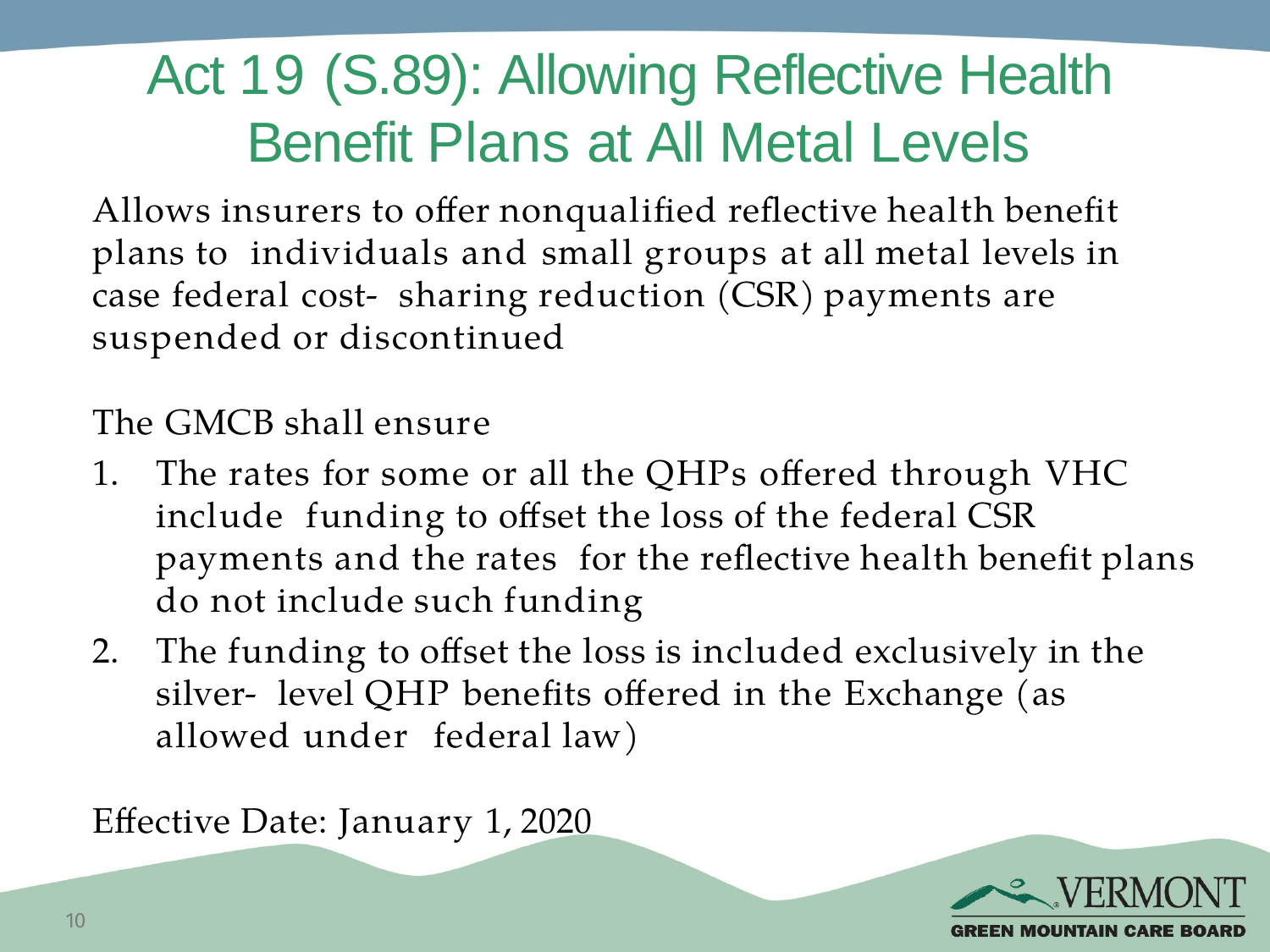

# Act 19 (S.89): Allowing Reflective Health  Benefit Plans at All Metal Levels
Allows insurers to offer nonqualified reflective health benefit plans to  individuals and small groups at all metal levels in case federal cost-  sharing reduction (CSR) payments are suspended or discontinued

The GMCB shall ensure
The rates for some or all the QHPs offered through VHC include  funding to offset the loss of the federal CSR payments and the rates  for the reflective health benefit plans do not include such funding
The funding to offset the loss is included exclusively in the silver-  level QHP benefits offered in the Exchange (as allowed under  federal law)

Effective Date: January 1, 2020
10